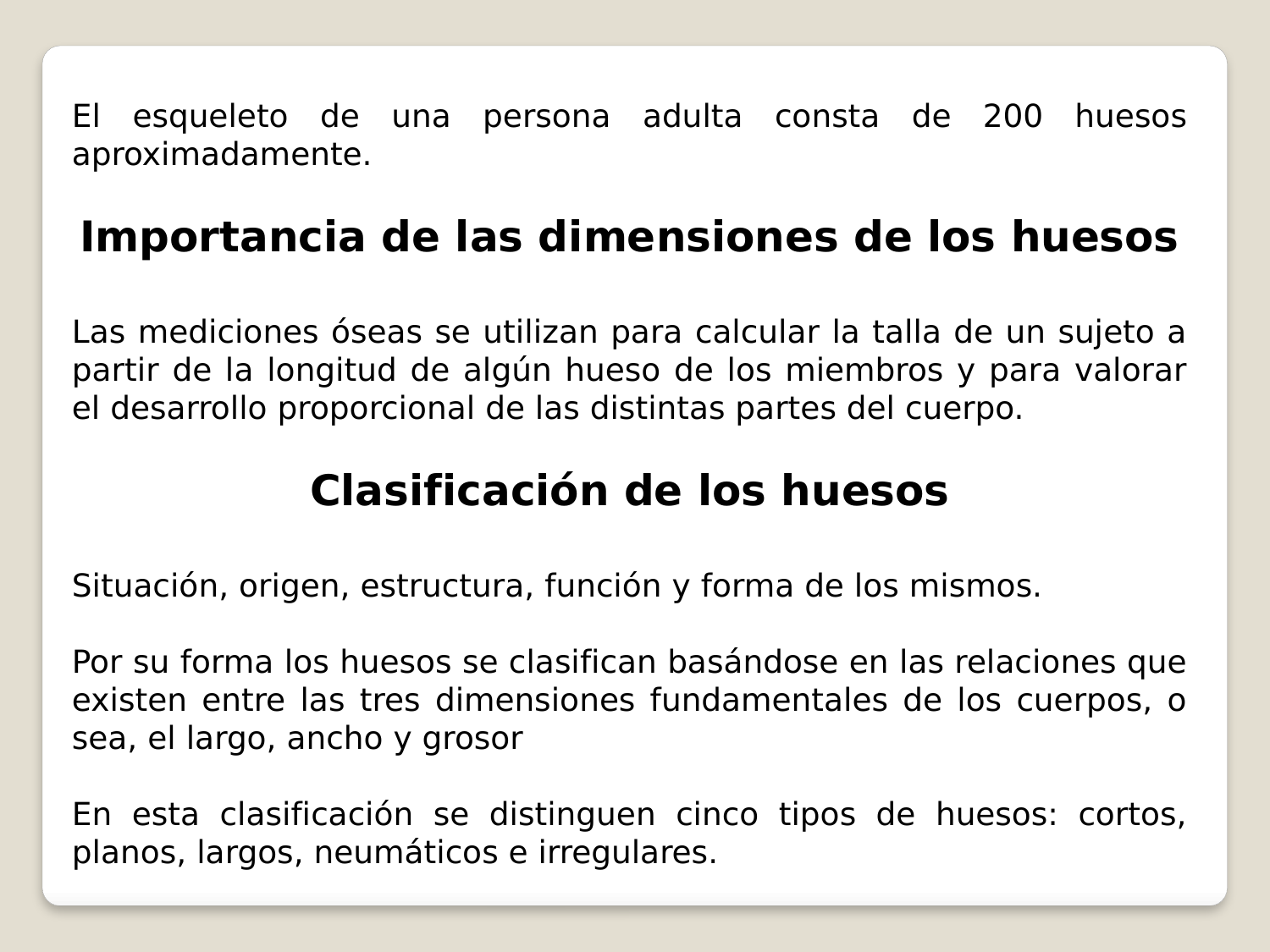

El esqueleto de una persona adulta consta de 200 huesos aproximadamente.

Importancia de las dimensiones de los huesos

Las mediciones óseas se utilizan para calcular la talla de un sujeto a partir de la longitud de algún hueso de los miembros y para valorar el desarrollo proporcional de las distintas partes del cuerpo.

Clasificación de los huesos

Situación, origen, estructura, función y forma de los mismos.

Por su forma los huesos se clasifican basándose en las relaciones que existen entre las tres dimensiones fundamentales de los cuerpos, o sea, el largo, ancho y grosor

En esta clasificación se distinguen cinco tipos de huesos: cortos, planos, largos, neumáticos e irregulares.